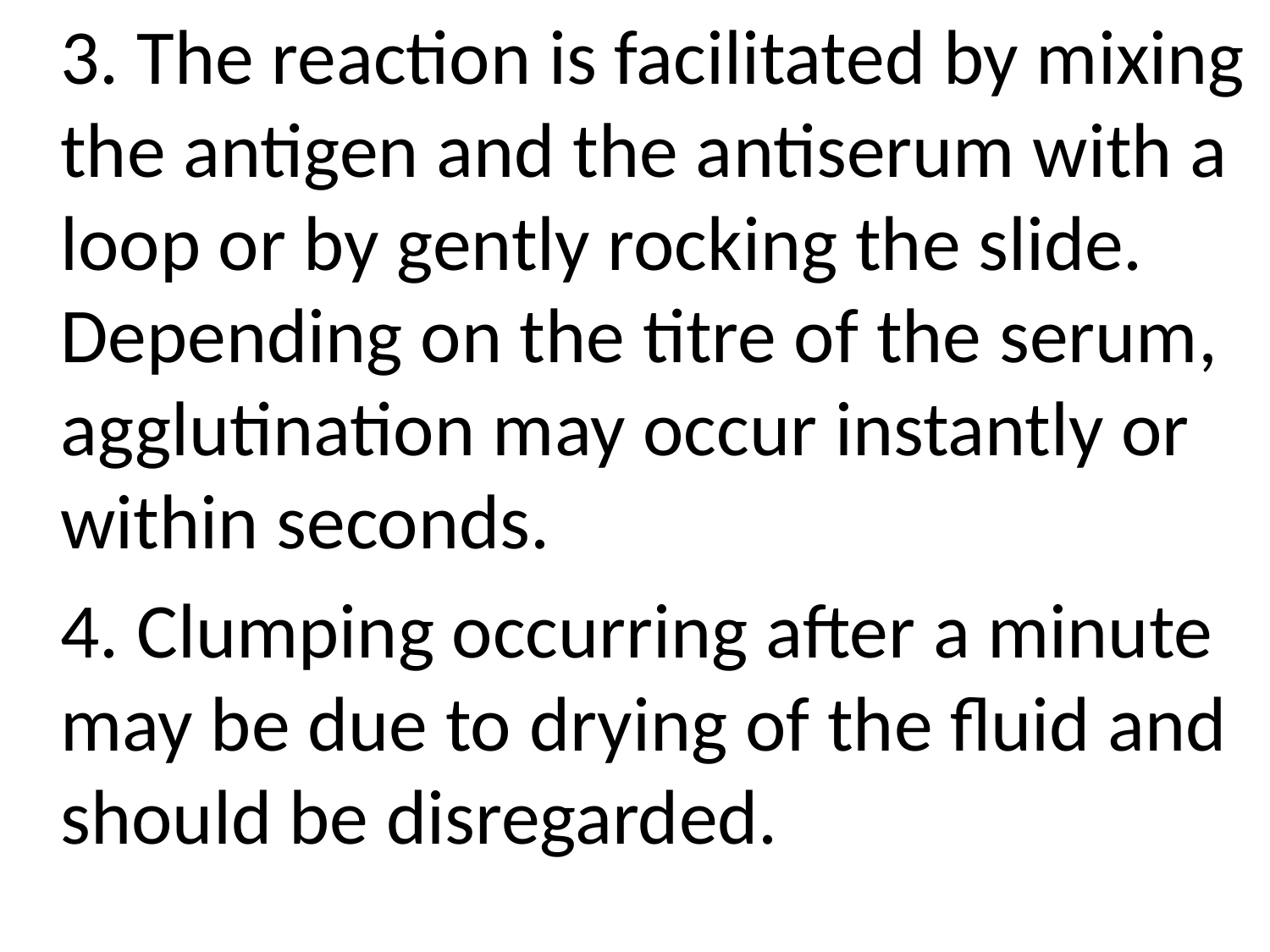

3. The reaction is facilitated by mixing the antigen and the antiserum with a loop or by gently rocking the slide. Depending on the titre of the serum, agglutination may occur instantly or within seconds.
	4. Clumping occurring after a minute may be due to drying of the fluid and should be disregarded.